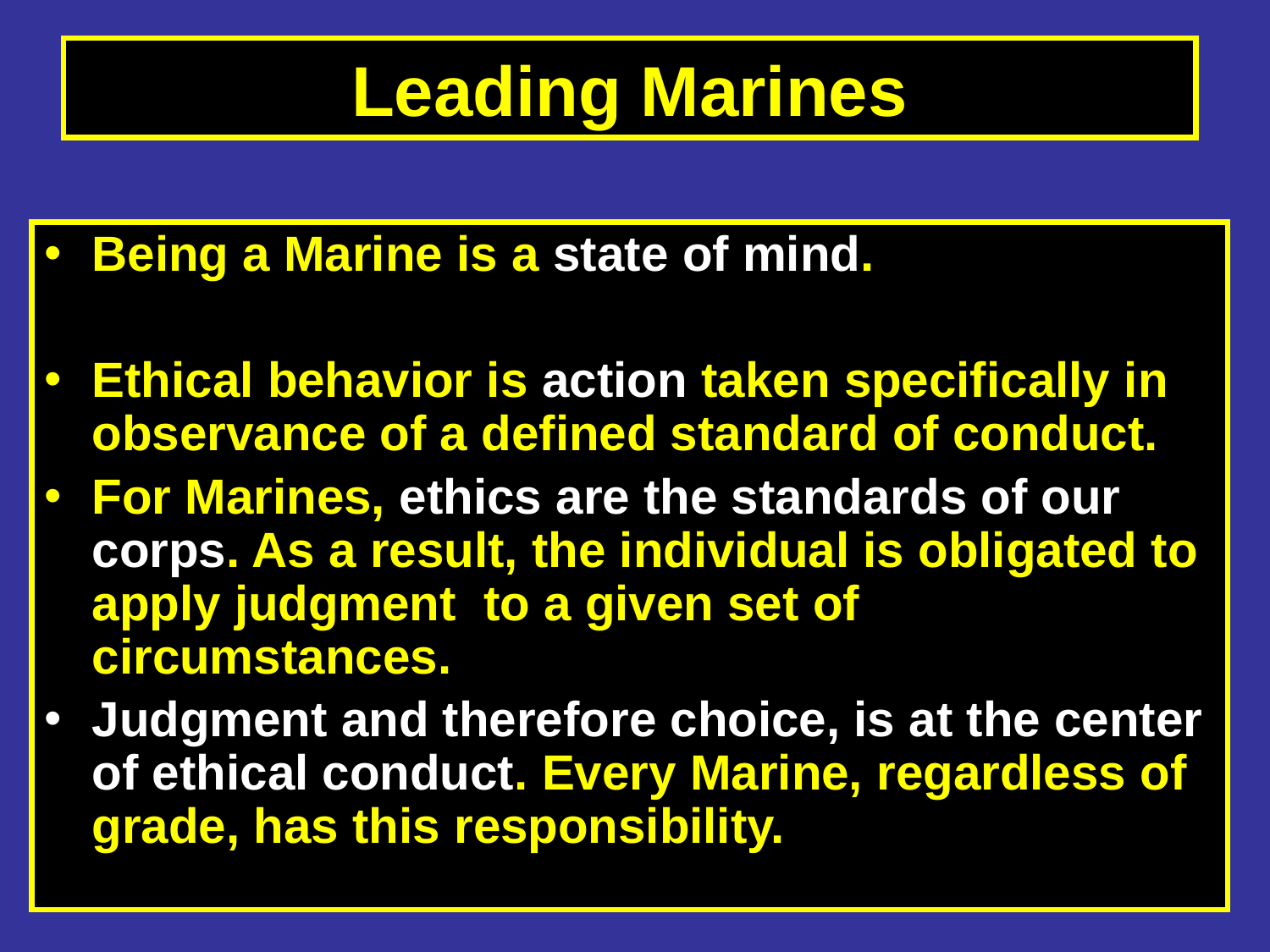

# Leading Marines
Being a Marine is a state of mind.

Ethical behavior is action taken specifically in observance of a defined standard of conduct.
For Marines, ethics are the standards of our corps. As a result, the individual is obligated to apply judgment  to a given set of circumstances.
Judgment and therefore choice, is at the center of ethical conduct. Every Marine, regardless of grade, has this responsibility.